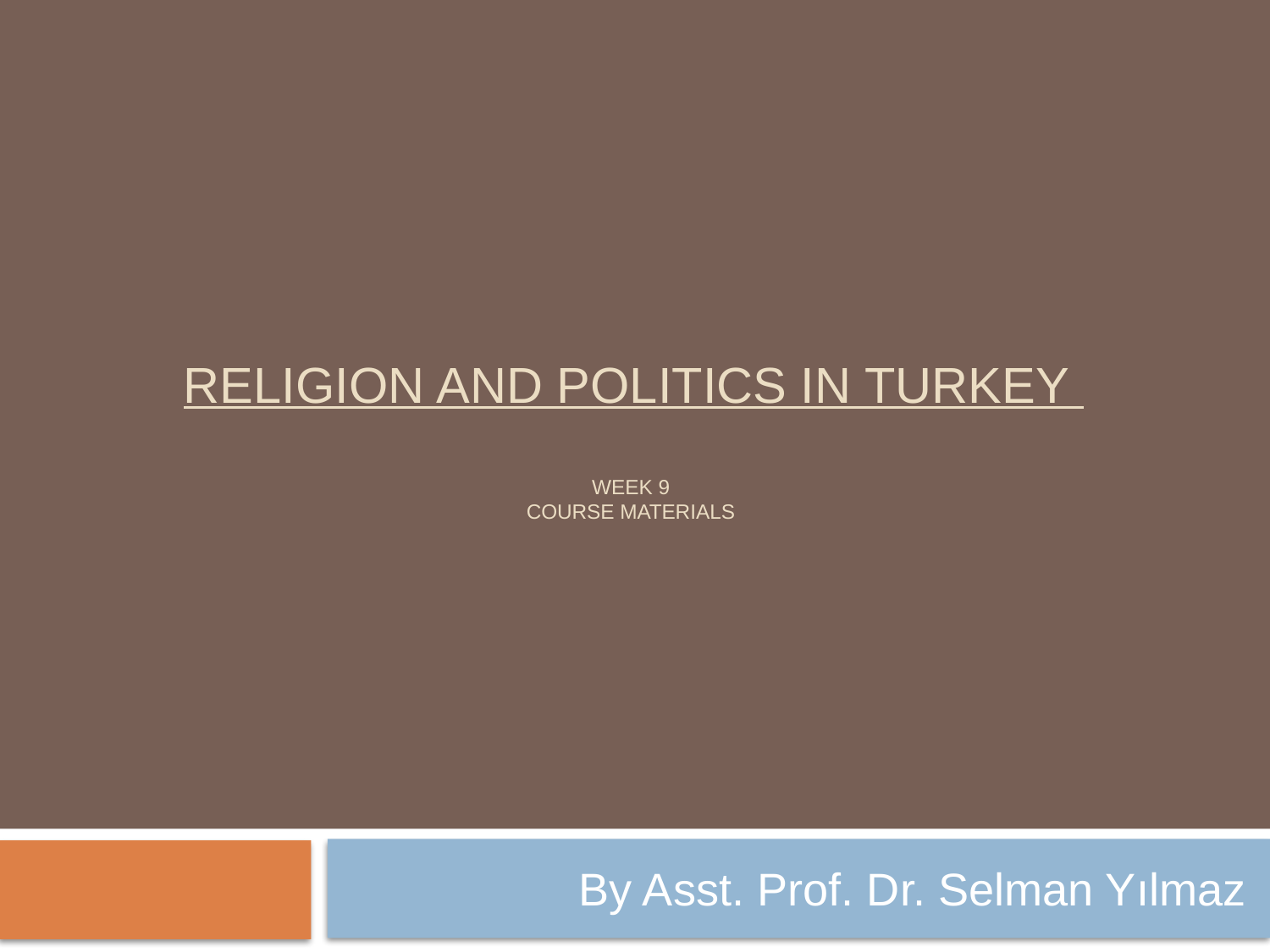

# Religion and Politics in Turkey Week 9 Course Materials
By Asst. Prof. Dr. Selman Yılmaz